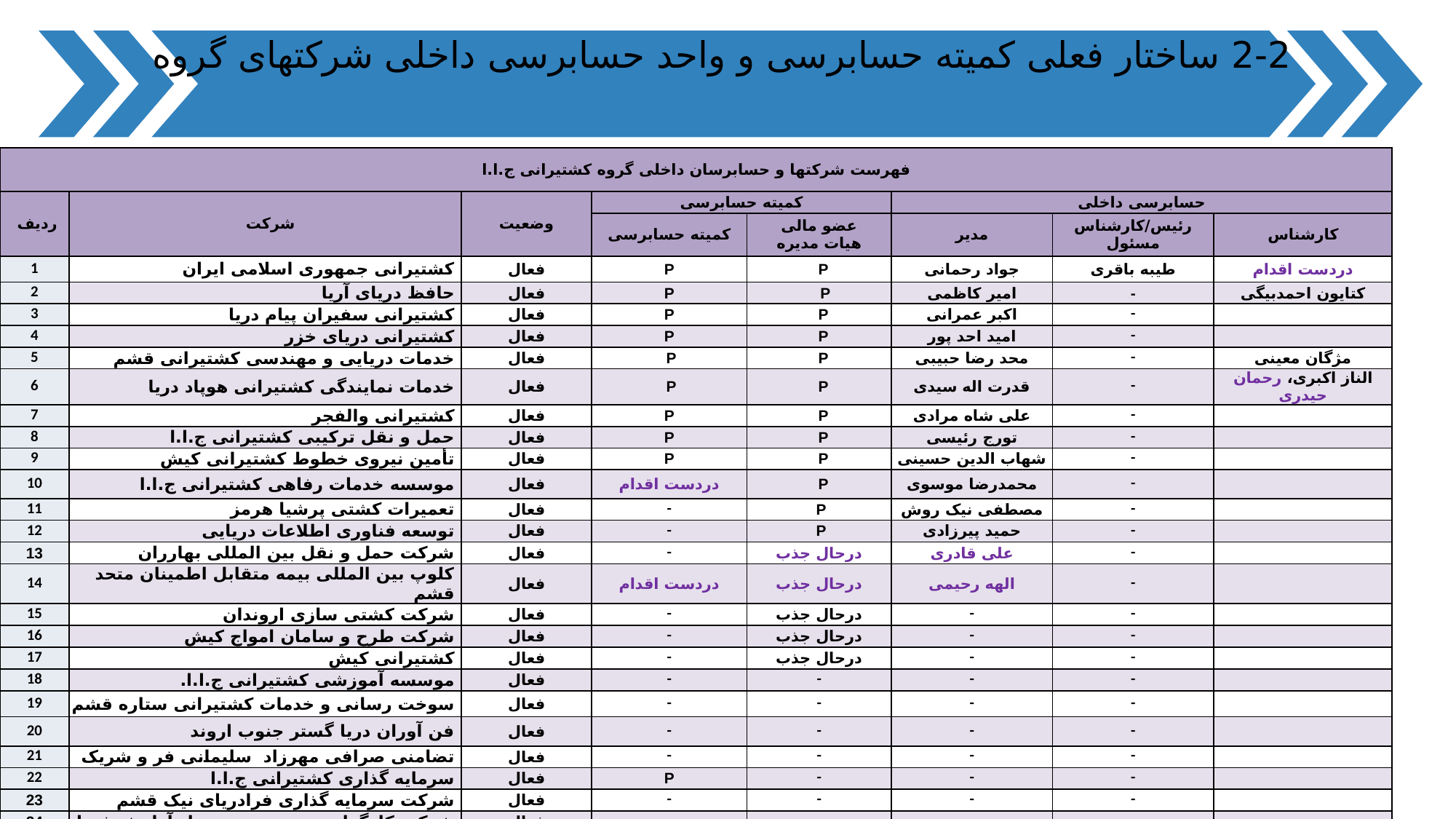

2-2 ساختار فعلی کمیته حسابرسی و واحد حسابرسی داخلی شرکتهای گروه
| فهرست شرکتها و حسابرسان داخلی گروه کشتیرانی ج.ا.ا |  |  |  |  |  |  |  |
| --- | --- | --- | --- | --- | --- | --- | --- |
| ردیف | شرکت | وضعیت | کمیته حسابرسی |  | حسابرسی داخلی |  |  |
|  |  |  | کمیته حسابرسی | عضو مالی هیات مدیره | مدیر | رئیس/کارشناس مسئول | کارشناس |
| 1 | کشتیرانی جمهوری اسلامی ایران | فعال | P | P | جواد رحمانی | طیبه باقری | دردست اقدام |
| 2 | حافظ دریای آریا | فعال | P | P | امیر کاظمی | - | کتایون احمدبیگی |
| 3 | کشتیرانی سفیران پیام دریا | فعال | P | P | اکبر عمرانی | - |  |
| 4 | کشتیرانی دریای خزر | فعال | P | P | امید احد پور | - |  |
| 5 | خدمات دریایی و مهندسی کشتیرانی قشم | فعال | P | P | محد رضا حبیبی | - | مژگان معینی |
| 6 | خدمات نمایندگی کشتیرانی هوپاد دریا | فعال | P | P | قدرت اله سیدی | - | الناز اکبری، رحمان حیدری |
| 7 | کشتیرانی والفجر | فعال | P | P | علی شاه مرادی | - |  |
| 8 | حمل و نقل ترکیبی کشتیرانی ج.ا.ا | فعال | P | P | تورج رئیسی | - |  |
| 9 | تأمین نیروی خطوط کشتیرانی کیش | فعال | P | P | شهاب الدین حسینی | - |  |
| 10 | موسسه خدمات رفاهی کشتیرانی ج.ا.ا | فعال | دردست اقدام | P | محمدرضا موسوی | - |  |
| 11 | تعمیرات کشتی پرشیا هرمز | فعال | - | P | مصطفی نیک روش | - |  |
| 12 | توسعه فناوری اطلاعات دریایی | فعال | - | P | حمید پیرزادی | - |  |
| 13 | شرکت حمل و نقل بین المللی بهارران | فعال | - | درحال جذب | علی قادری | - |  |
| 14 | کلوپ بین المللی بیمه متقابل اطمینان متحد قشم | فعال | دردست اقدام | درحال جذب | الهه رحیمی | - |  |
| 15 | شرکت کشتی سازی اروندان | فعال | - | درحال جذب | - | - |  |
| 16 | شرکت طرح و سامان امواج کیش | فعال | - | درحال جذب | - | - |  |
| 17 | کشتیرانی کیش | فعال | - | درحال جذب | - | - |  |
| 18 | موسسه آموزشی کشتیرانی ج.ا.ا. | فعال | - | - | - | - |  |
| 19 | سوخت رسانی و خدمات کشتیرانی ستاره قشم | فعال | - | - | - | - |  |
| 20 | فن آوران دریا گستر جنوب اروند | فعال | - | - | - | - |  |
| 21 | تضامنی صرافی مهرزاد سلیمانی فر و شریک | فعال | - | - | - | - |  |
| 22 | سرمایه گذاری کشتیرانی ج.ا.ا | فعال | P | - | - | - |  |
| 23 | شرکت سرمایه گذاری فرادریای نیک قشم | فعال | - | - | - | - |  |
| 24 | شرکت کارگزاری رسمی بیمه نماد آرامش فردا | فعال | - | - | - | - |  |